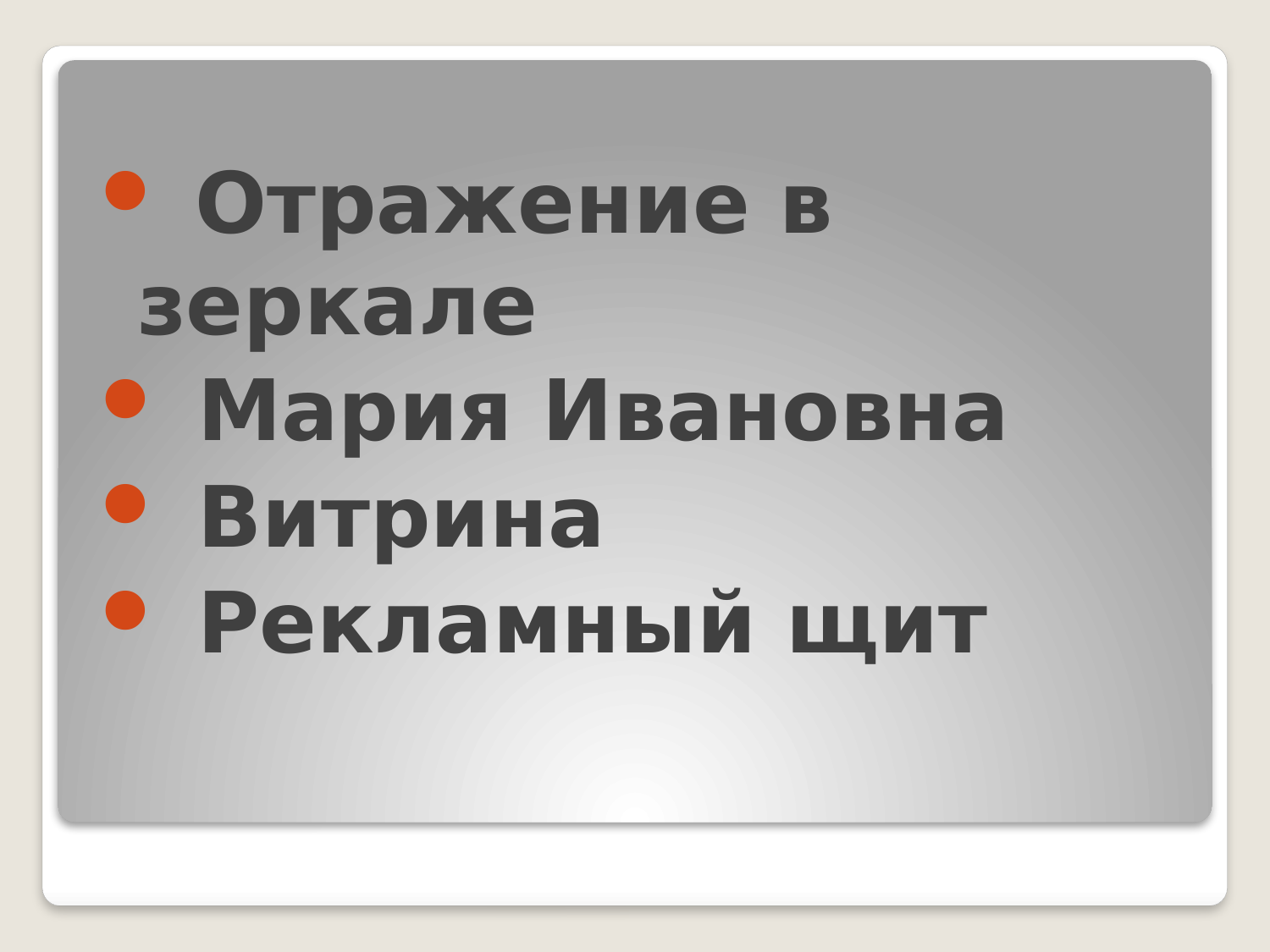

Отражение в зеркале
 Мария Ивановна
 Витрина
 Рекламный щит
#